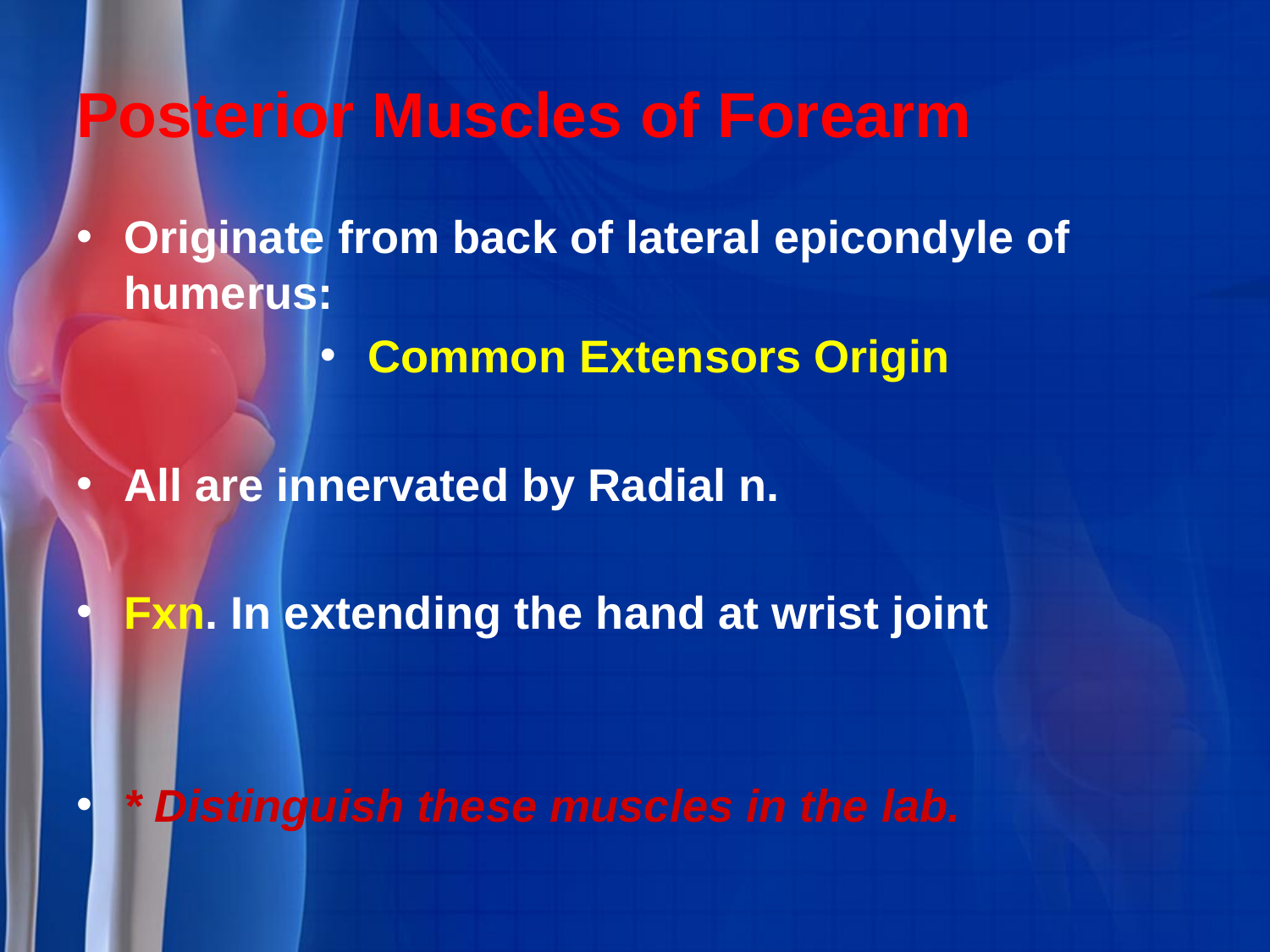

# Posterior Muscles of Forearm
Originate from back of lateral epicondyle of humerus:
Common Extensors Origin

All are innervated by Radial n.

Fxn. In extending the hand at wrist joint

* Distinguish these muscles in the lab.